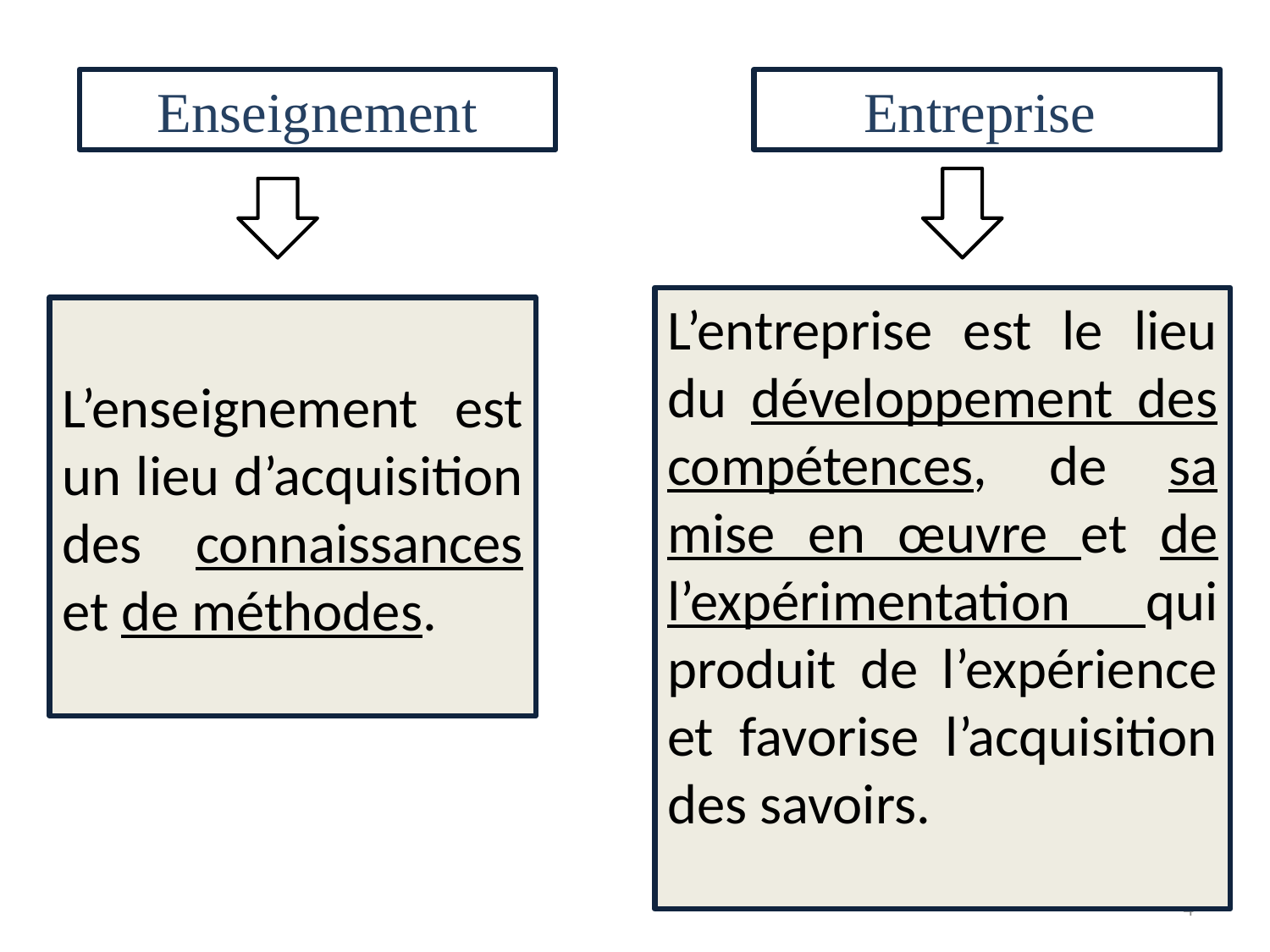

Enseignement
Entreprise

L’entreprise est le lieu du développement des compétences, de sa mise en œuvre et de l’expérimentation qui produit de l’expérience et favorise l’acquisition des savoirs.

L’enseignement est un lieu d’acquisition des connaissances et de méthodes.

4